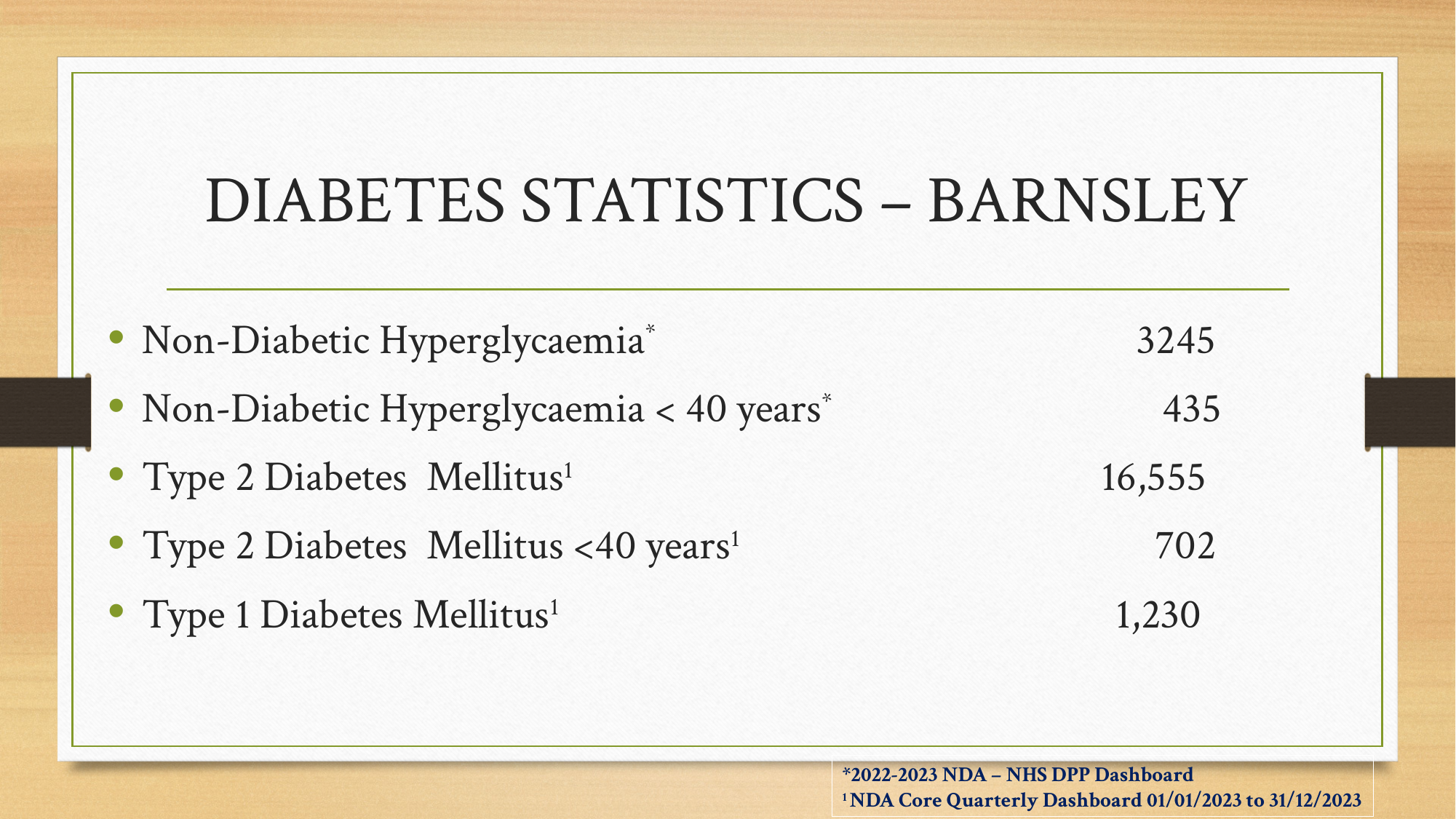

# DIABETES STATISTICS – BARNSLEY
Non-Diabetic Hyperglycaemia*                                                   3245
Non-Diabetic Hyperglycaemia < 40 years*                                   435
Type 2 Diabetes  Mellitus1                                                        16,555
Type 2 Diabetes  Mellitus <40 years1                                            702
Type 1 Diabetes Mellitus1                                                           1,230
*2022-2023 NDA – NHS DPP Dashboard
1 NDA Core Quarterly Dashboard 01/01/2023 to 31/12/2023